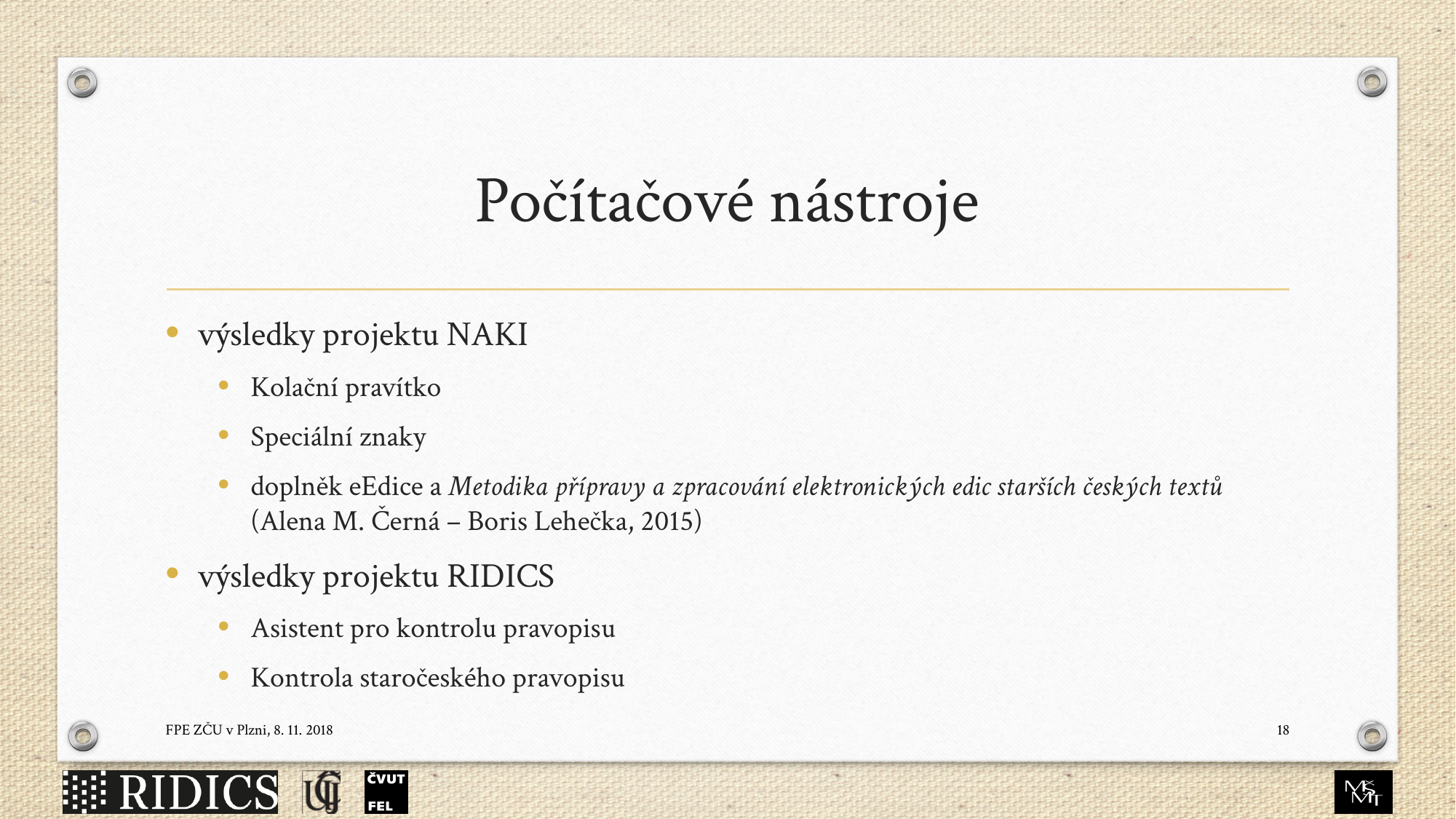

# Počítačové nástroje
výsledky projektu NAKI
Kolační pravítko
Speciální znaky
doplněk eEdice a Metodika přípravy a zpracování elektronických edic starších českých textů (Alena M. Černá – Boris Lehečka, 2015)
výsledky projektu RIDICS
Asistent pro kontrolu pravopisu
Kontrola staročeského pravopisu
FPE ZČU v Plzni, 8. 11. 2018
18